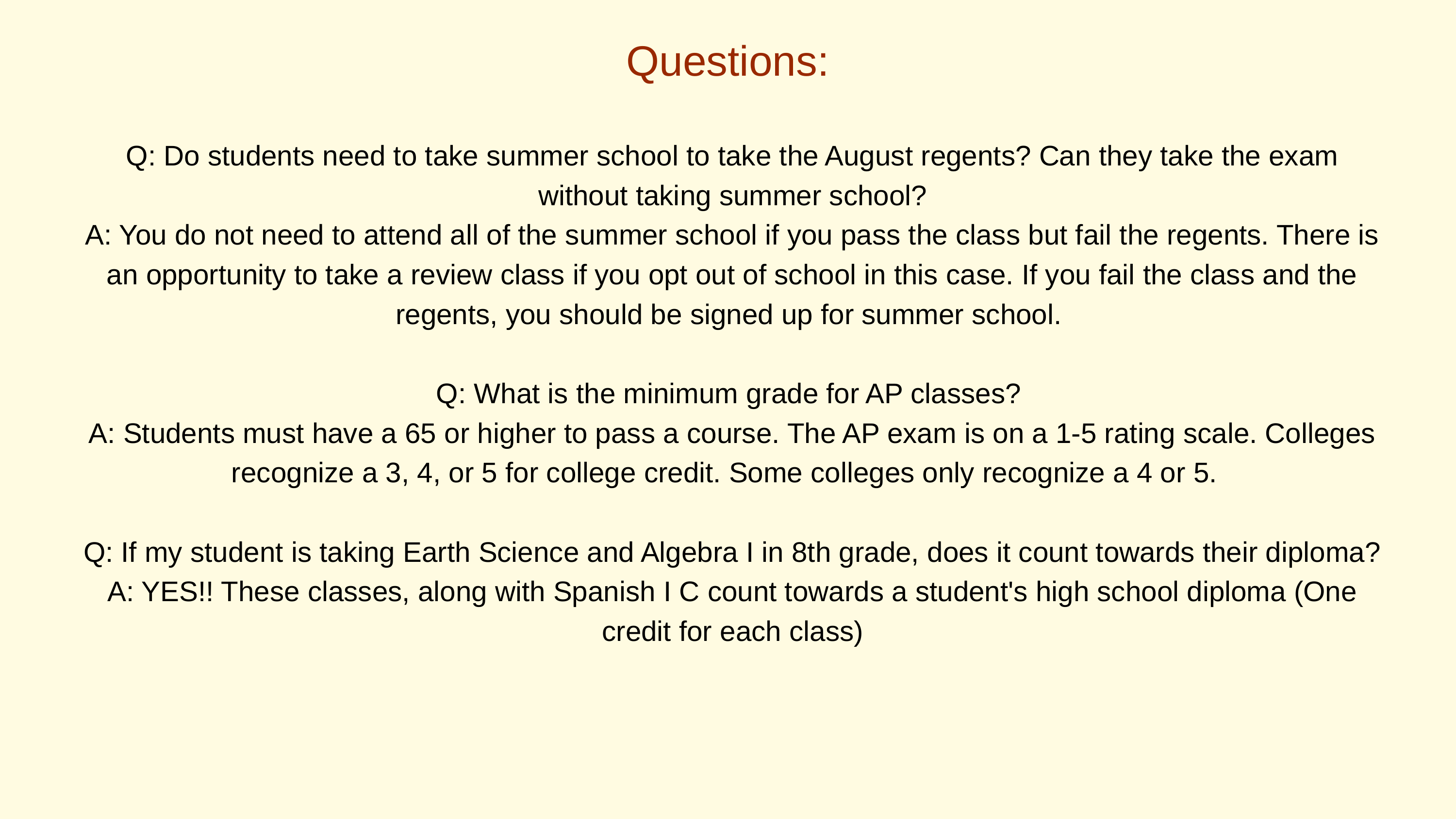

Questions:
Q: Do students need to take summer school to take the August regents? Can they take the exam without taking summer school?
A: You do not need to attend all of the summer school if you pass the class but fail the regents. There is an opportunity to take a review class if you opt out of school in this case. If you fail the class and the regents, you should be signed up for summer school.

Q: What is the minimum grade for AP classes?
A: Students must have a 65 or higher to pass a course. The AP exam is on a 1-5 rating scale. Colleges recognize a 3, 4, or 5 for college credit. Some colleges only recognize a 4 or 5.

Q: If my student is taking Earth Science and Algebra I in 8th grade, does it count towards their diploma?
A: YES!! These classes, along with Spanish I C count towards a student's high school diploma (One credit for each class)